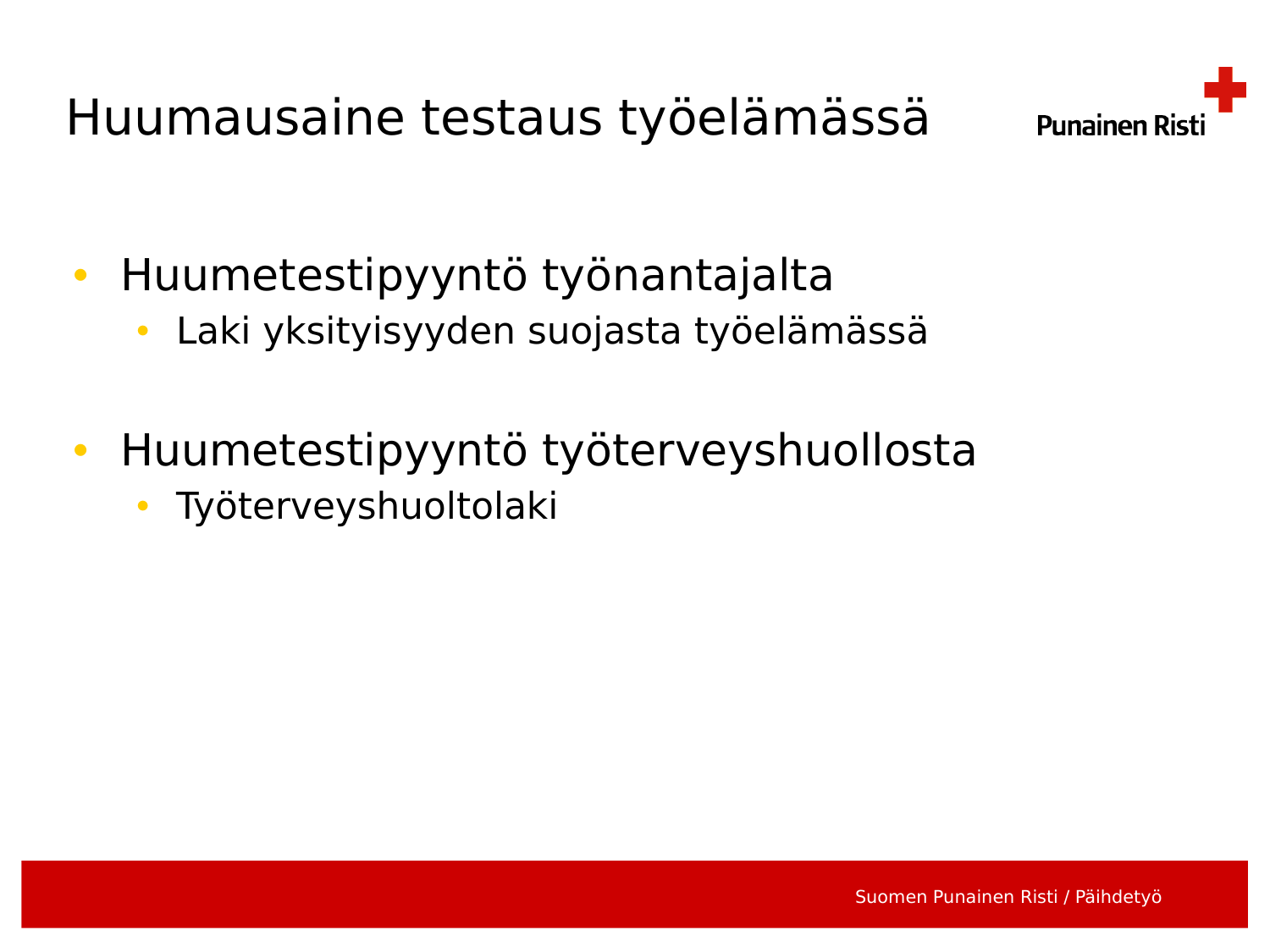

# Huumausaine testaus työelämässä
Huumetestipyyntö työnantajalta
Laki yksityisyyden suojasta työelämässä

Huumetestipyyntö työterveyshuollosta
Työterveyshuoltolaki